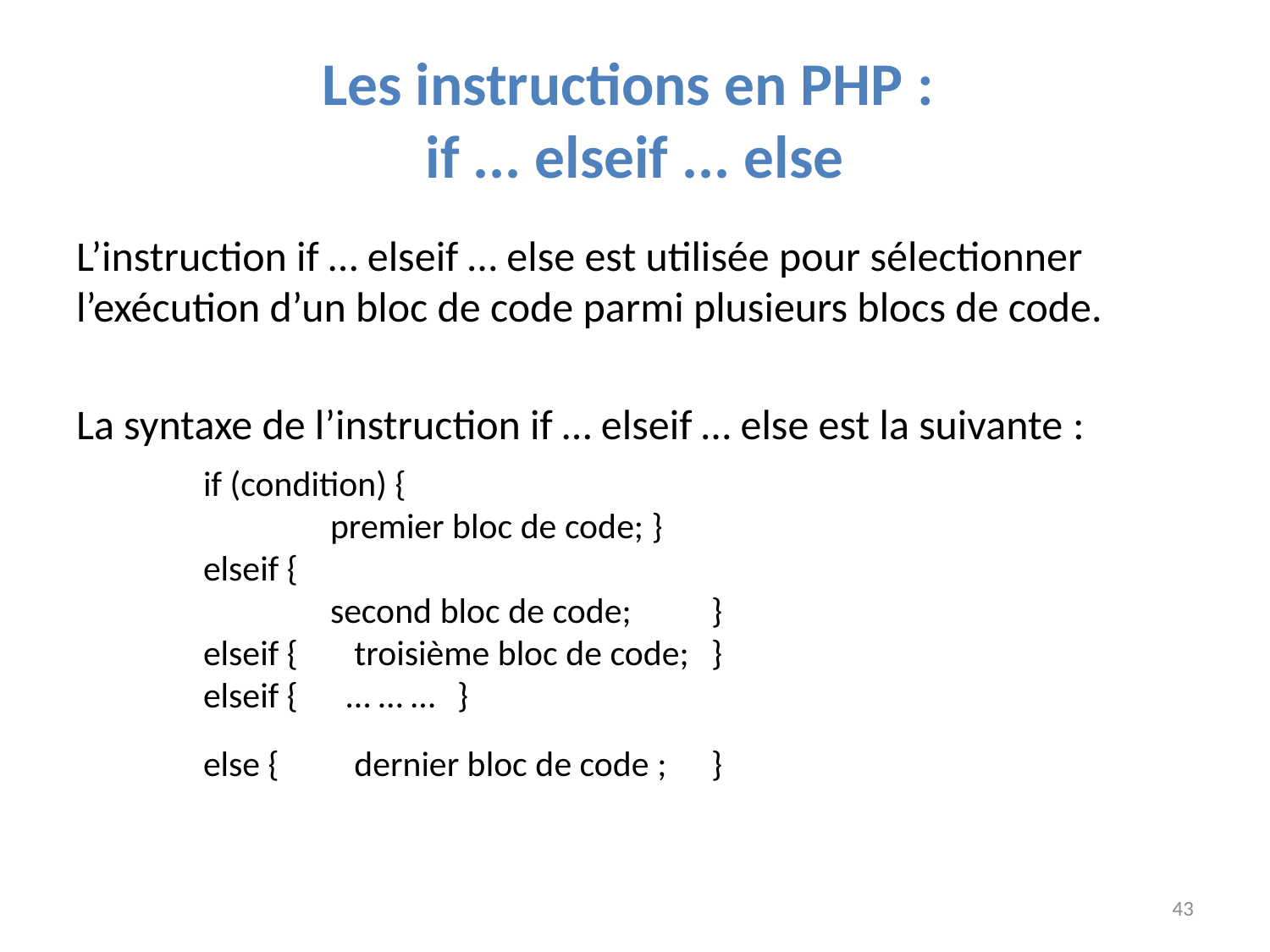

# Les instructions en PHP : if ... elseif ... else
L’instruction if … elseif … else est utilisée pour sélectionner l’exécution d’un bloc de code parmi plusieurs blocs de code.

La syntaxe de l’instruction if … elseif … else est la suivante :
	if (condition) {
		premier bloc de code; }
	elseif {
		second bloc de code;	}
	elseif {	   troisième bloc de code;	}
	elseif {	  … … …	}
	else {	   dernier bloc de code ;	}
43